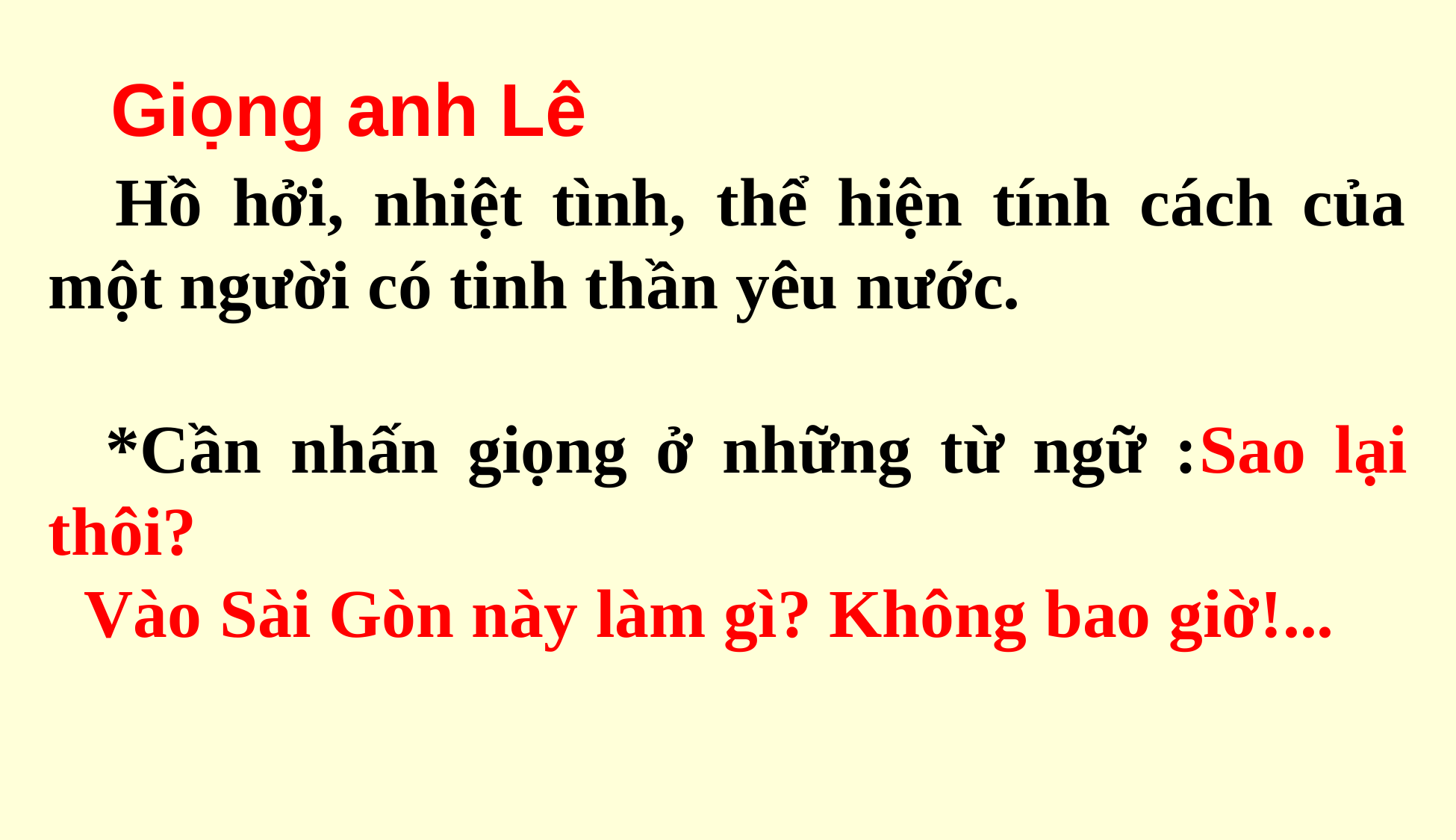

Giọng anh Lê
  Hồ hởi, nhiệt tình, thể hiện tính cách của một người có tinh thần yêu nước.
  *Cần nhấn giọng ở những từ ngữ :Sao lại thôi?
  Vào Sài Gòn này làm gì? Không bao giờ!...